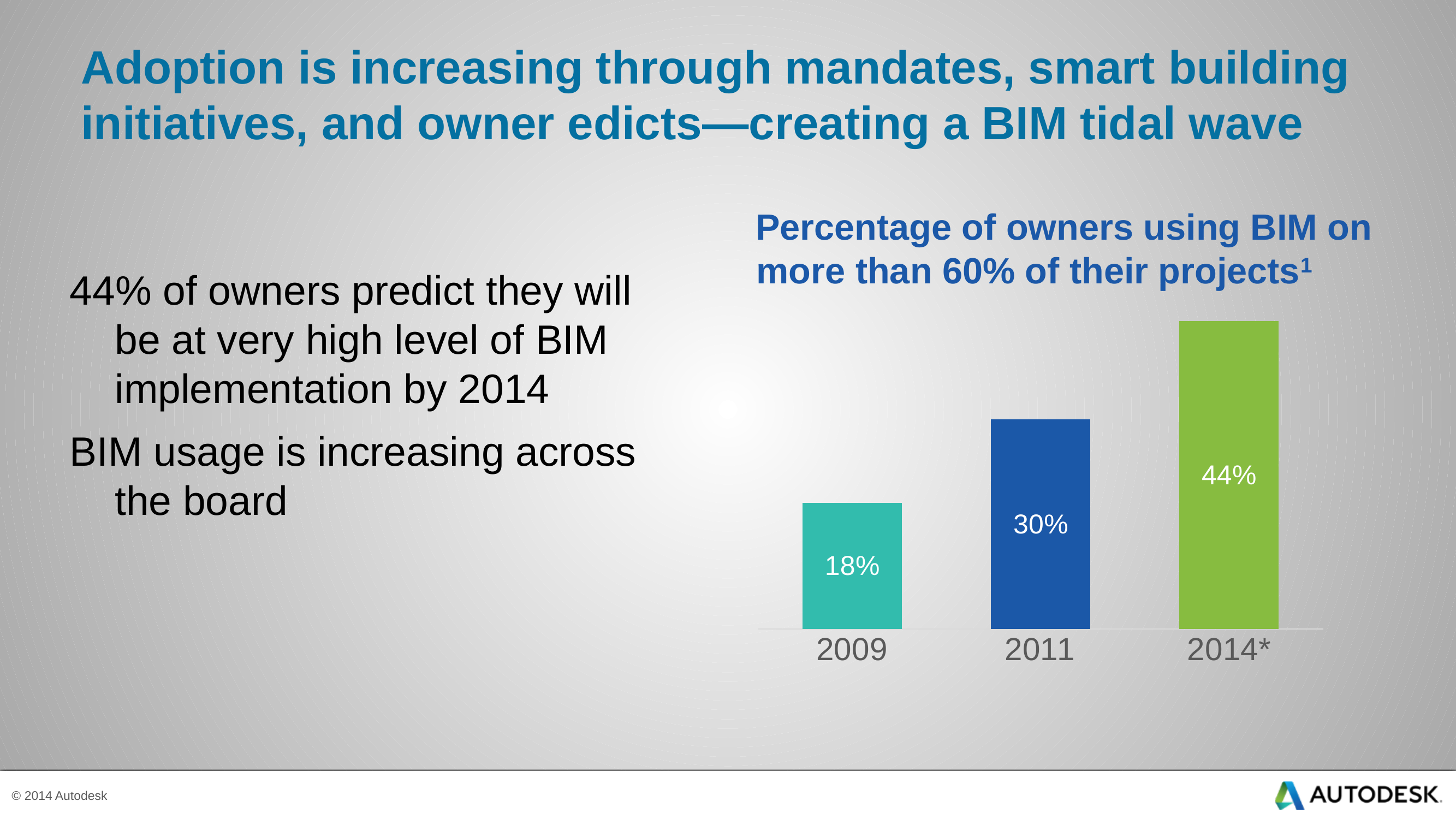

# Adoption is increasing through mandates, smart building initiatives, and owner edicts—creating a BIM tidal wave
Percentage of owners using BIM on more than 60% of their projects1
44% of owners predict they will be at very high level of BIM implementation by 2014
BIM usage is increasing across the board

### Chart

| Category | Series 1 |
|---|---|
| 2009 | 0.18 |
| 2011 | 0.3 |
| 2014* | 0.44 |